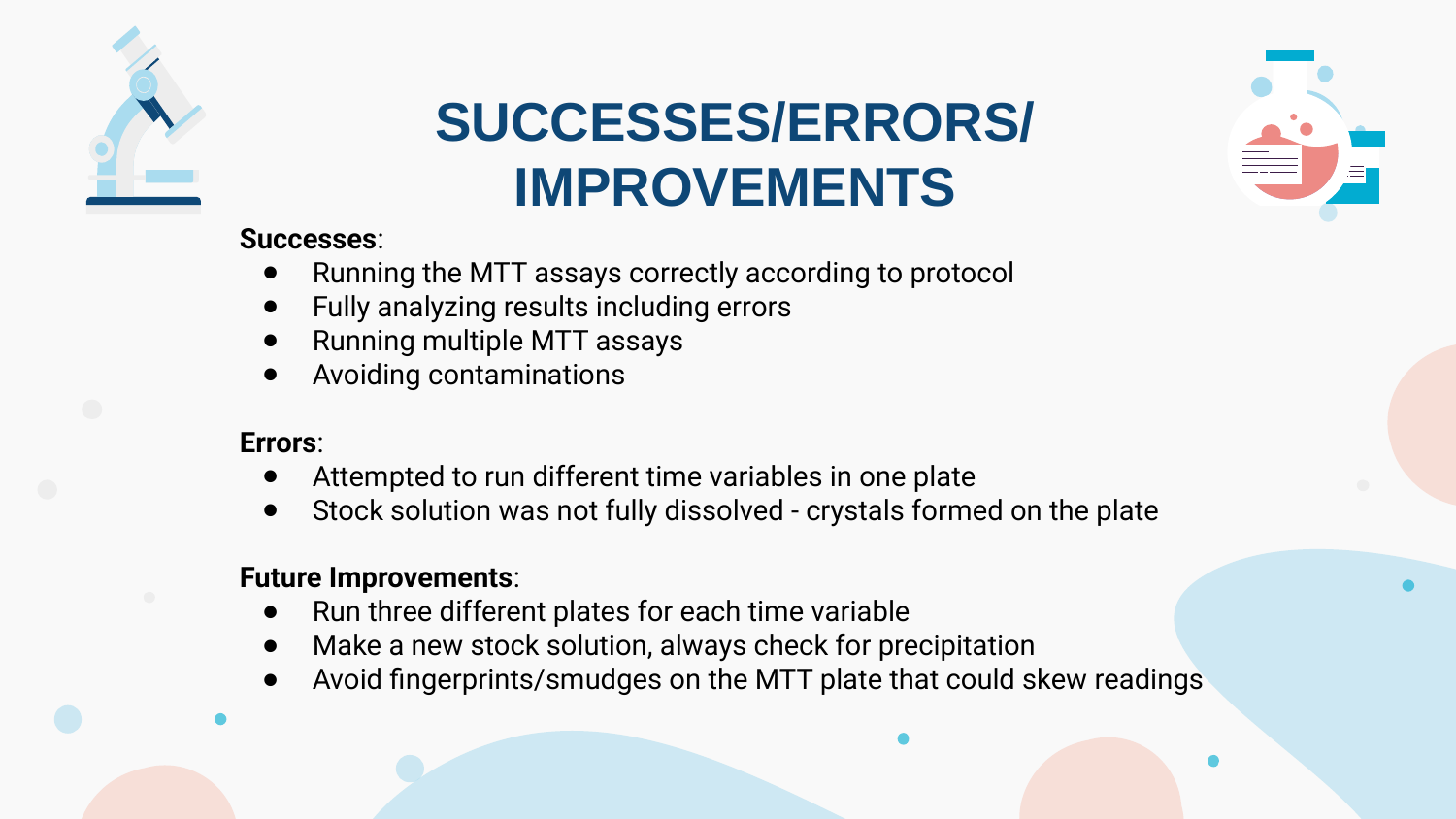

# SUCCESSES/ERRORS/IMPROVEMENTS
Successes:
Running the MTT assays correctly according to protocol
Fully analyzing results including errors
Running multiple MTT assays
Avoiding contaminations

Errors:
Attempted to run different time variables in one plate
Stock solution was not fully dissolved - crystals formed on the plate

Future Improvements:
Run three different plates for each time variable
Make a new stock solution, always check for precipitation
Avoid fingerprints/smudges on the MTT plate that could skew readings